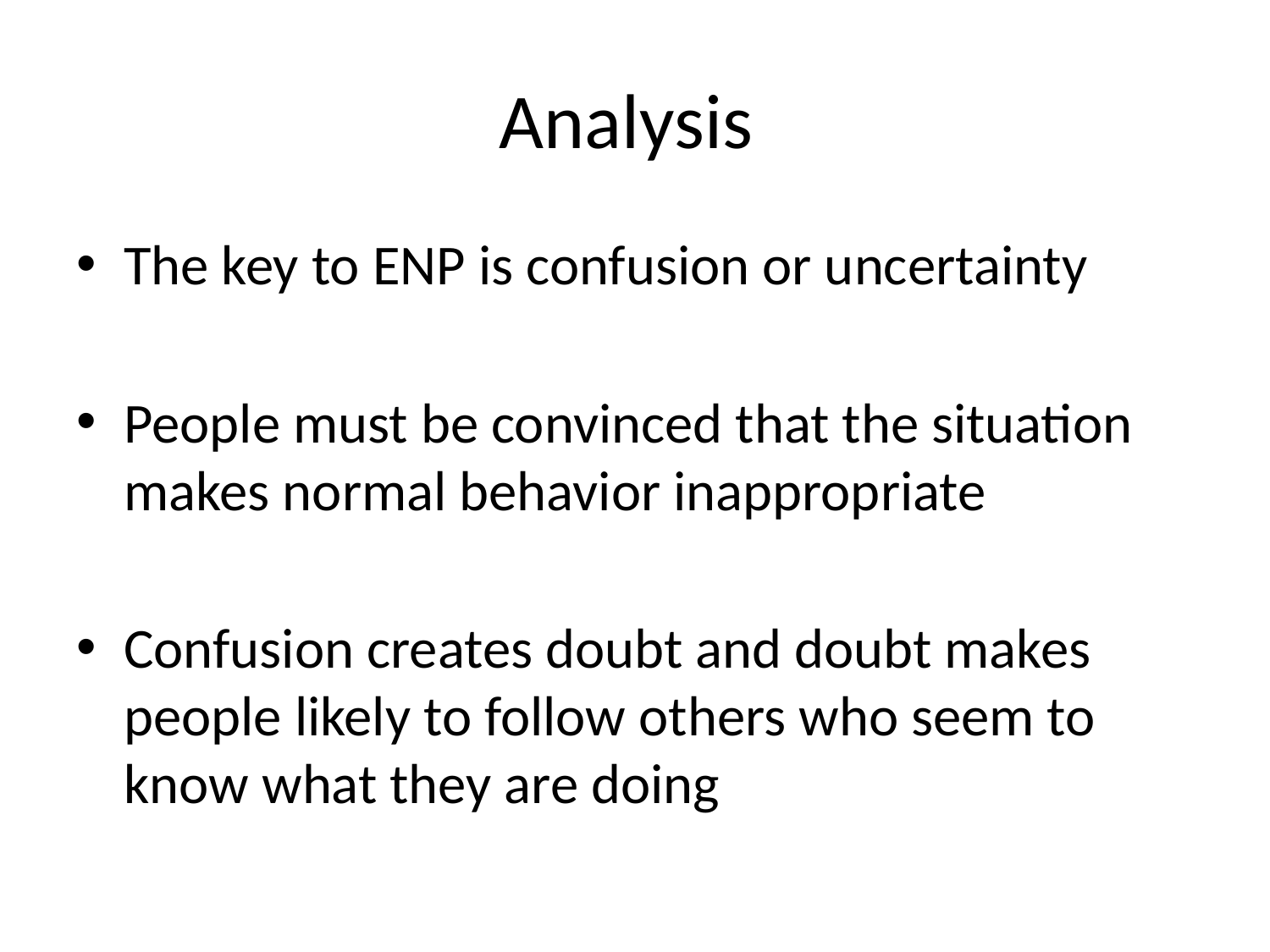

# Analysis
The key to ENP is confusion or uncertainty

People must be convinced that the situation makes normal behavior inappropriate

Confusion creates doubt and doubt makes people likely to follow others who seem to know what they are doing